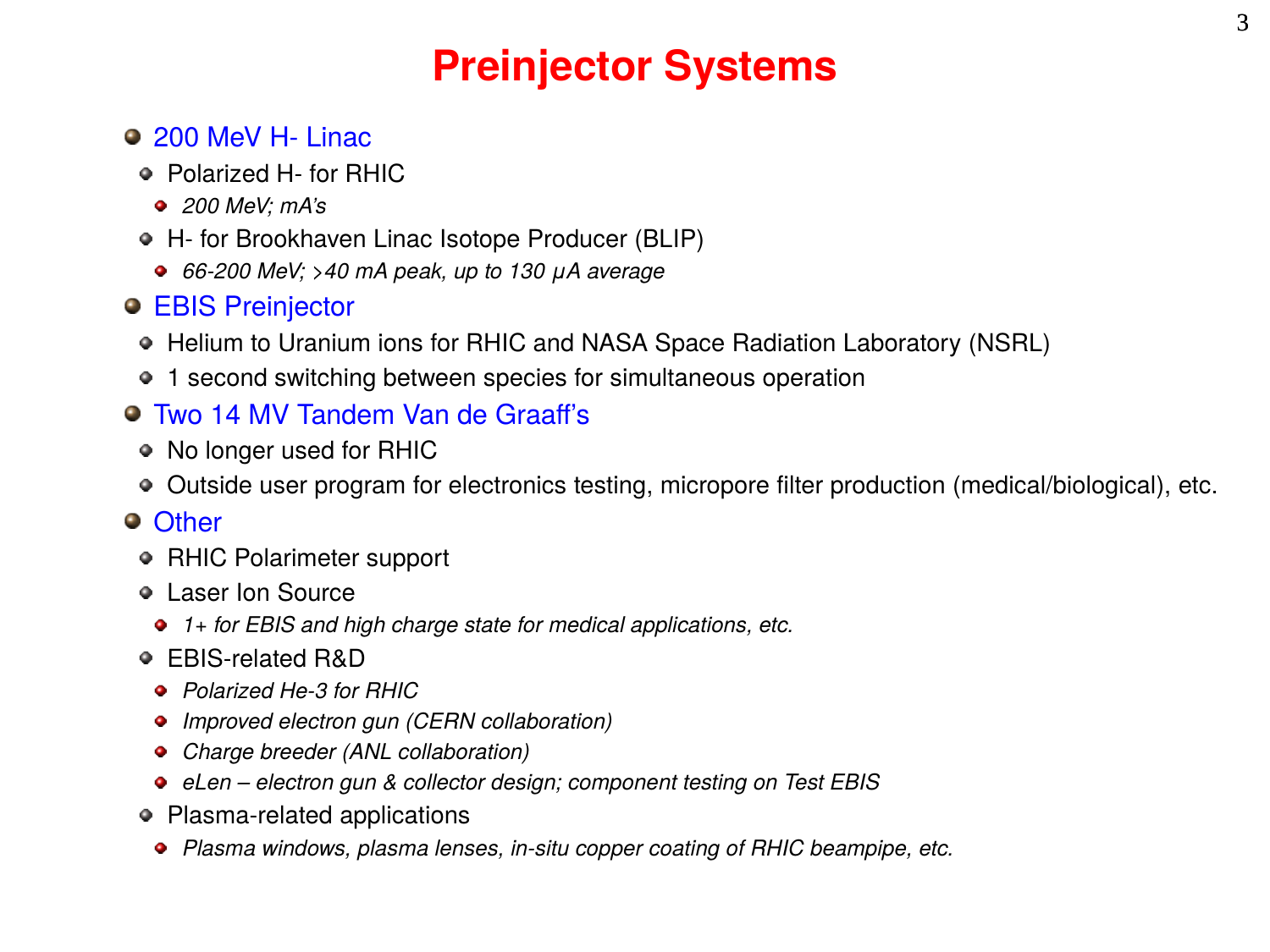

# Preinjector Systems
200 MeV H- Linac
Polarized H- for RHIC
200 MeV; mA’s
H- for Brookhaven Linac Isotope Producer (BLIP)
66-200 MeV; >40 mA peak, up to 130 μA average
EBIS Preinjector
Helium to Uranium ions for RHIC and NASA Space Radiation Laboratory (NSRL)
1 second switching between species for simultaneous operation
Two 14 MV Tandem Van de Graaff’s
No longer used for RHIC
Outside user program for electronics testing, micropore filter production (medical/biological), etc.
Other
RHIC Polarimeter support
Laser Ion Source
1+ for EBIS and high charge state for medical applications, etc.
EBIS-related R&D
Polarized He-3 for RHIC
Improved electron gun (CERN collaboration)
Charge breeder (ANL collaboration)
eLen – electron gun & collector design; component testing on Test EBIS
Plasma-related applications
Plasma windows, plasma lenses, in-situ copper coating of RHIC beampipe, etc.